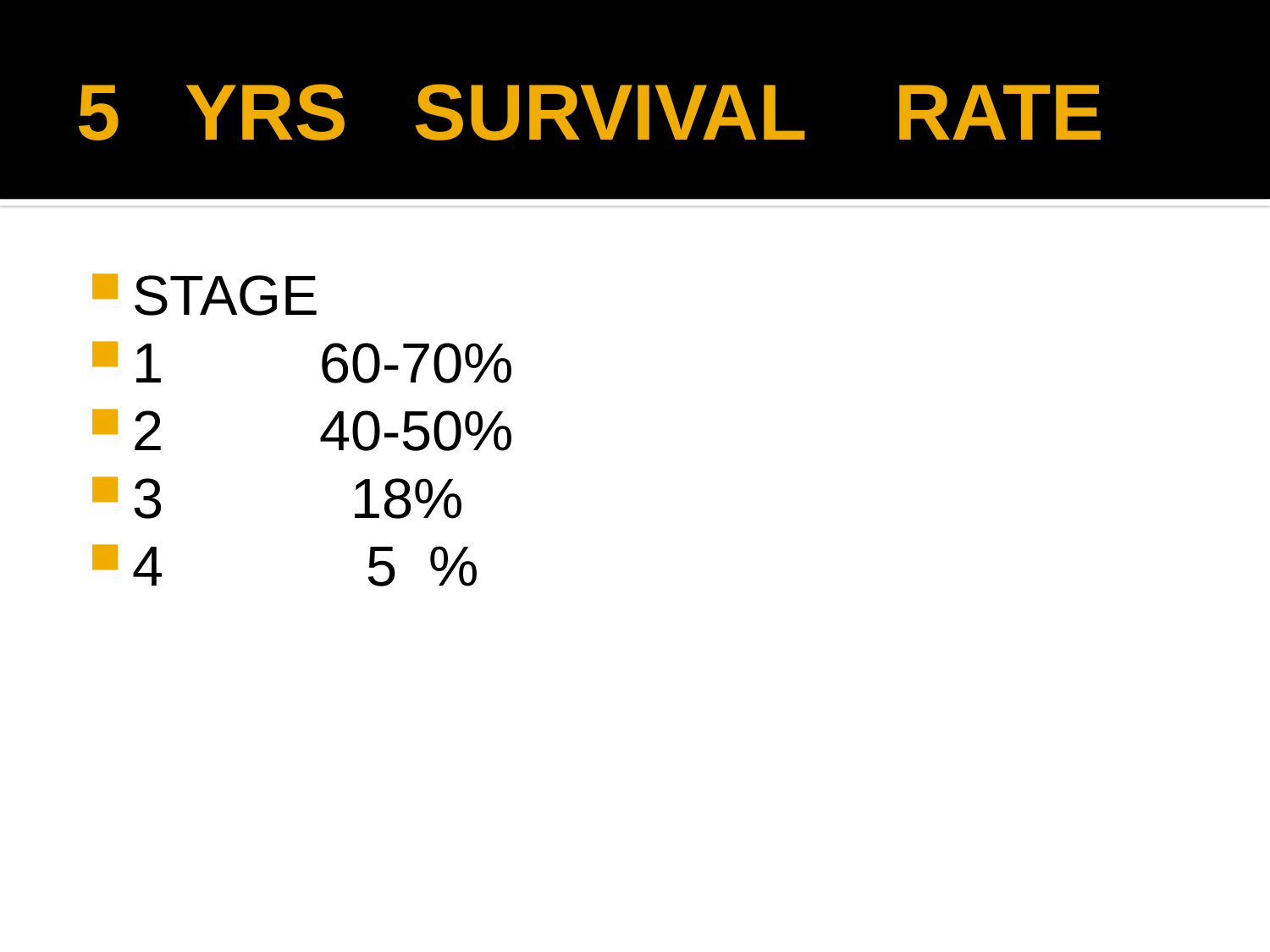

# 5   YRS   SURVIVAL    RATE
STAGE
1          60-70%
2          40-50%
3            18%
4             5  %